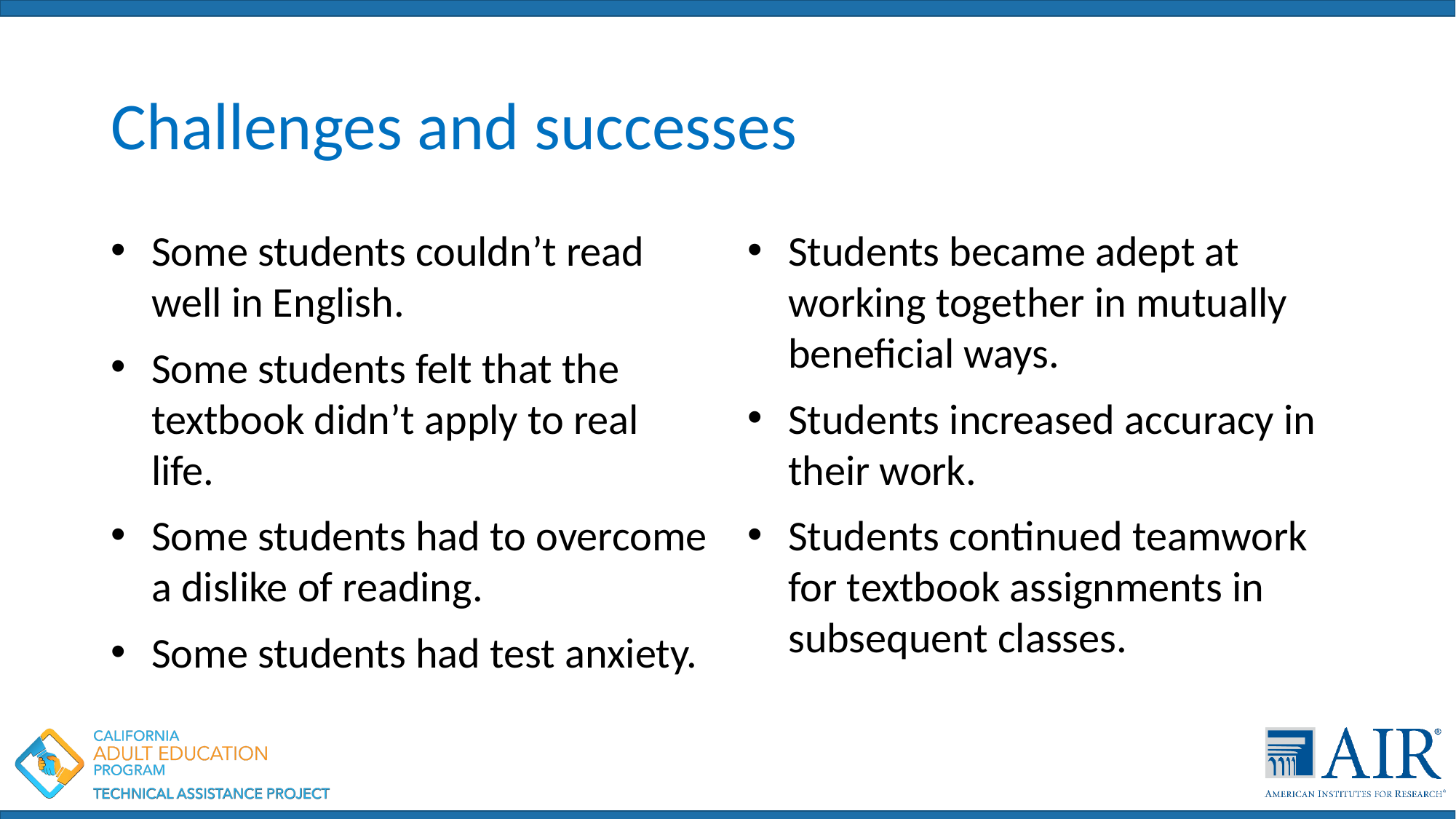

# Challenges and successes
Some students couldn’t read well in English.
Some students felt that the textbook didn’t apply to real life.
Some students had to overcome a dislike of reading.
Some students had test anxiety.
Students became adept at working together in mutually beneficial ways.
Students increased accuracy in their work.
Students continued teamwork for textbook assignments in subsequent classes.